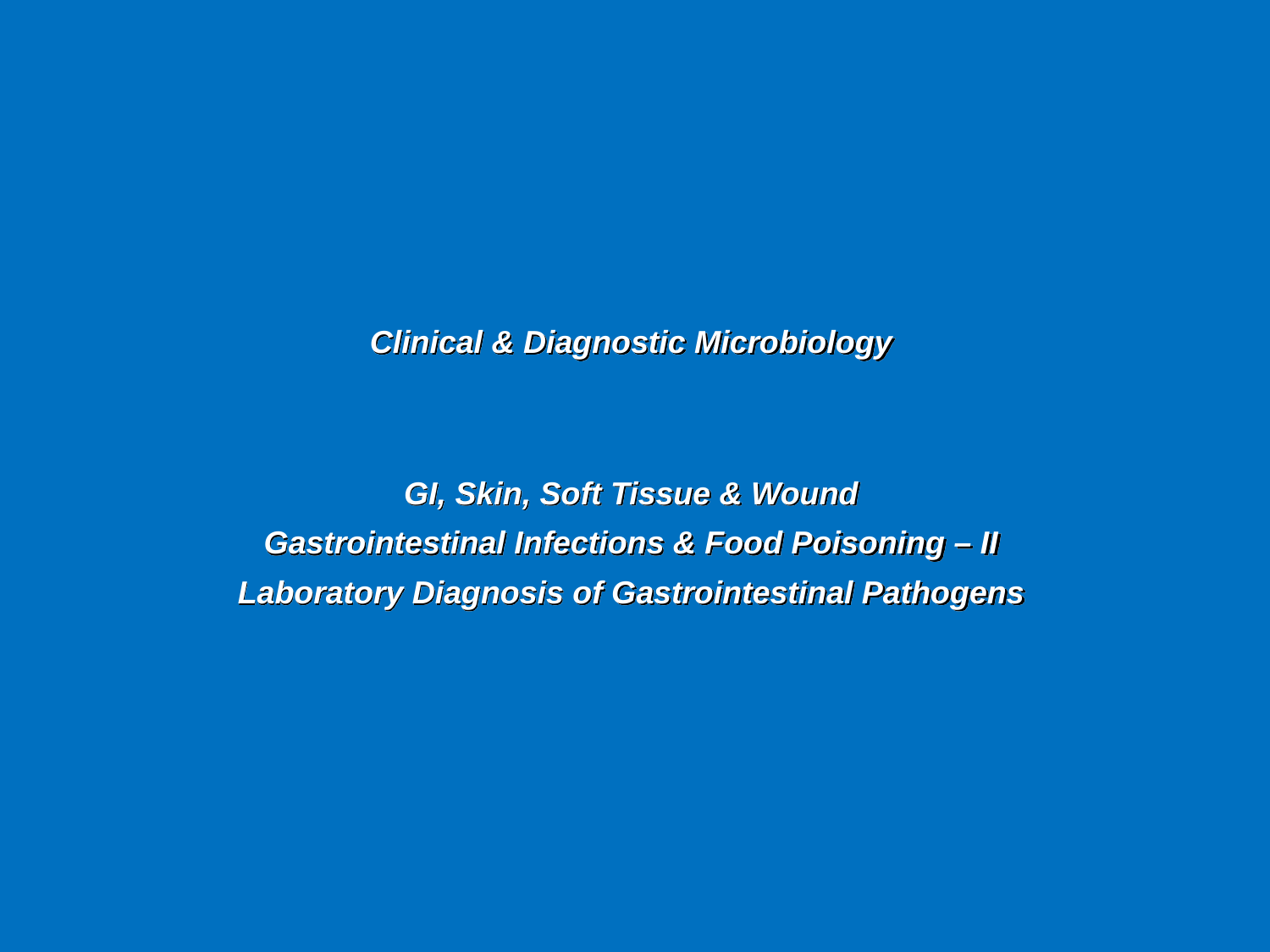

Clinical & Diagnostic Microbiology

GI, Skin, Soft Tissue & Wound
Gastrointestinal Infections & Food Poisoning – II
Laboratory Diagnosis of Gastrointestinal Pathogens